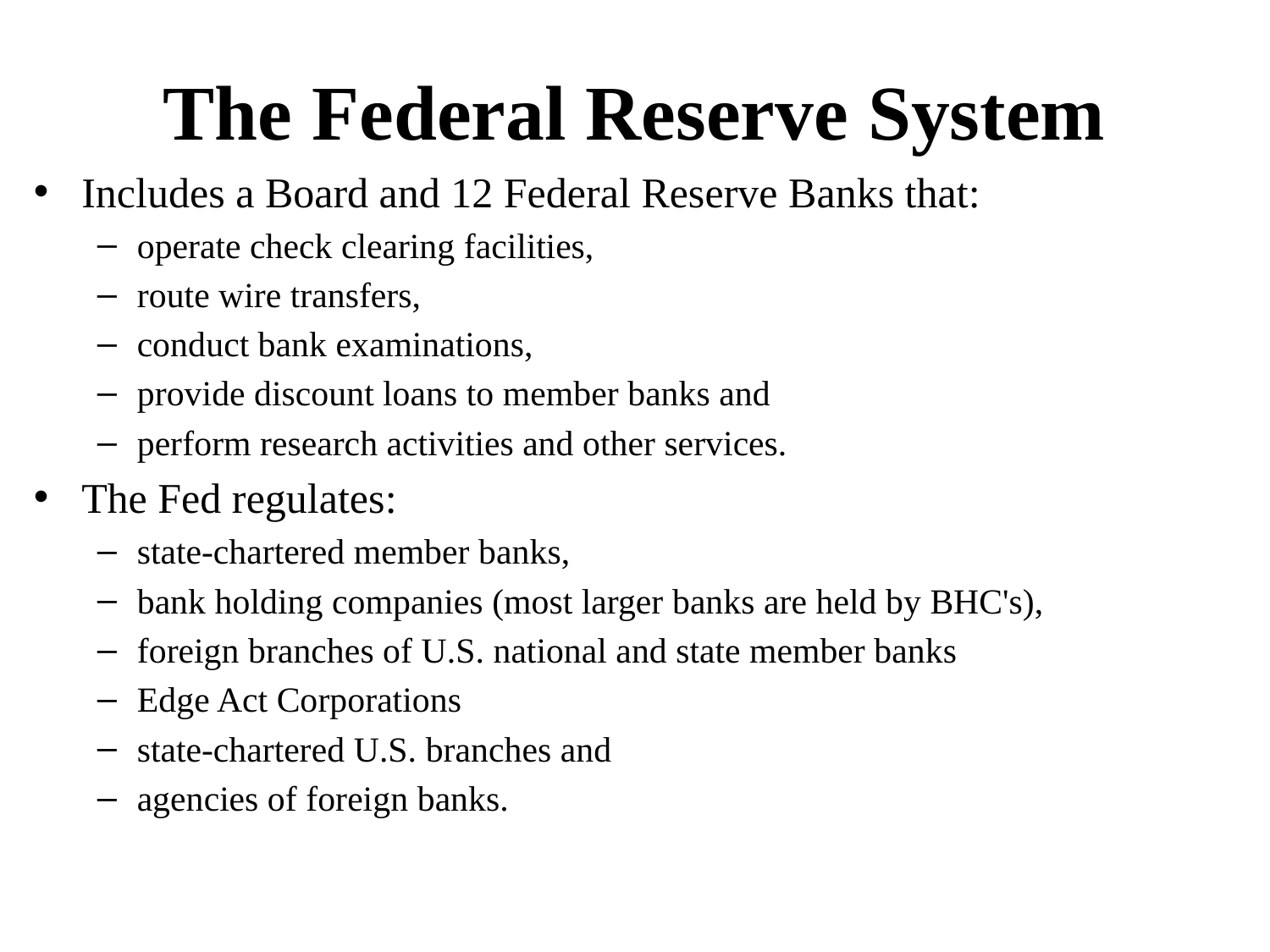

# The Federal Reserve System
Includes a Board and 12 Federal Reserve Banks that:
operate check clearing facilities,
route wire transfers,
conduct bank examinations,
provide discount loans to member banks and
perform research activities and other services.
The Fed regulates:
state-chartered member banks,
bank holding companies (most larger banks are held by BHC's),
foreign branches of U.S. national and state member banks
Edge Act Corporations
state-chartered U.S. branches and
agencies of foreign banks.